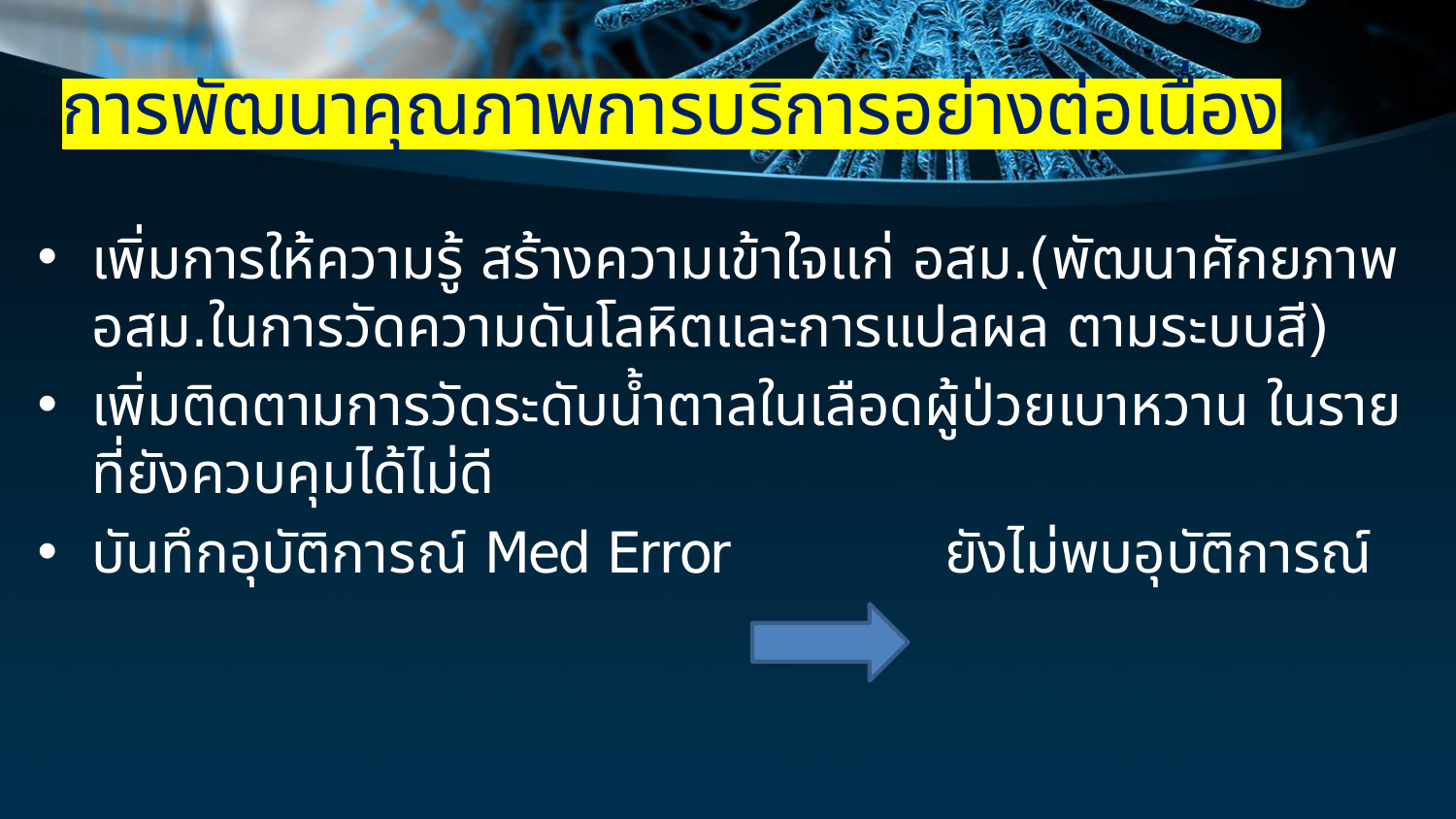

# การพัฒนาคุณภาพการบริการอย่างต่อเนื่อง
เพิ่มการให้ความรู้ สร้างความเข้าใจแก่ อสม.(พัฒนาศักยภาพ อสม.ในการวัดความดันโลหิตและการแปลผล ตามระบบสี)
เพิ่มติดตามการวัดระดับน้ำตาลในเลือดผู้ป่วยเบาหวาน ในรายที่ยังควบคุมได้ไม่ดี
บันทึกอุบัติการณ์ Med Error            ยังไม่พบอุบัติการณ์